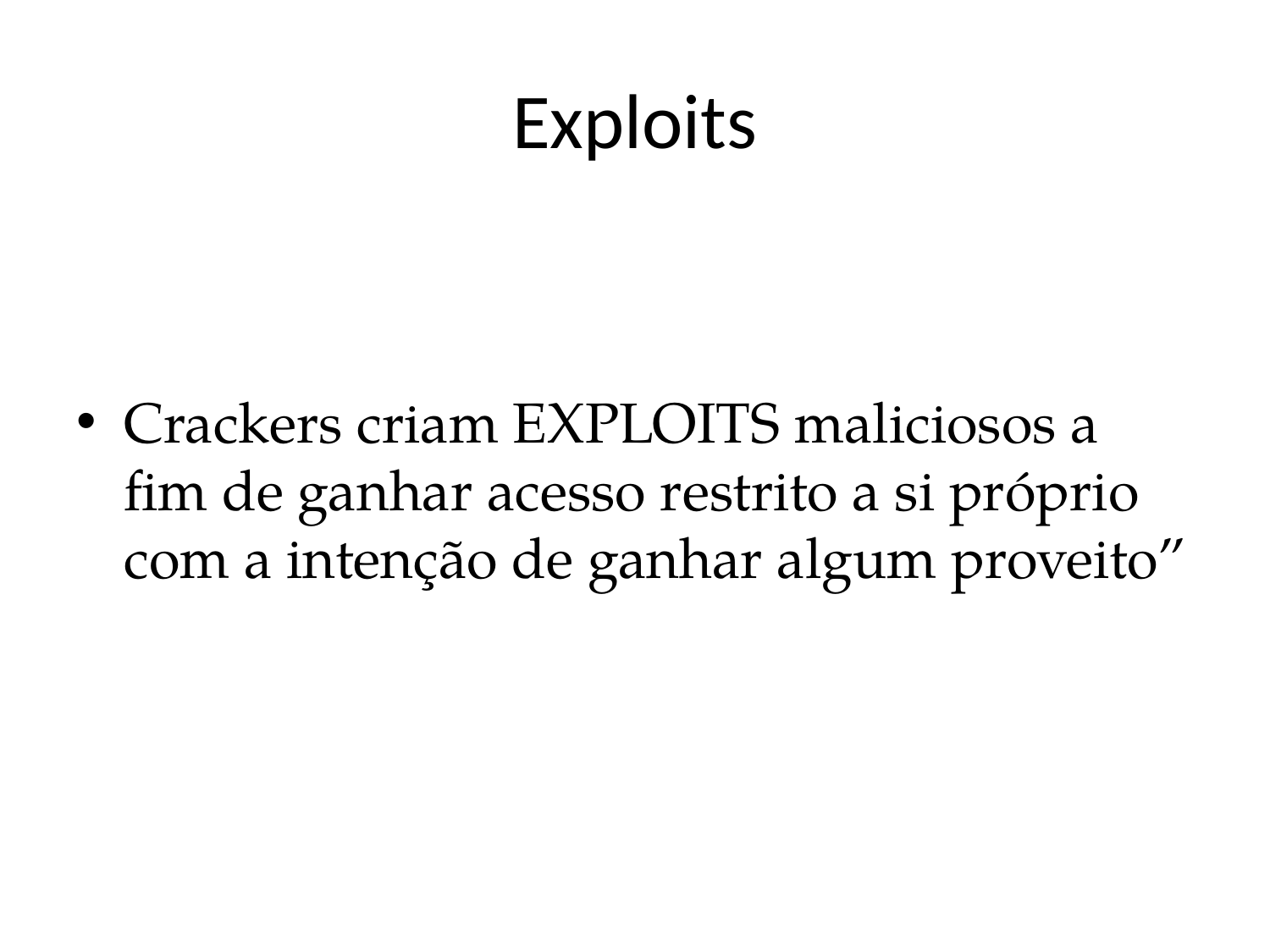

# Exploits

Crackers criam EXPLOITS maliciosos a fim de ganhar acesso restrito a si próprio com a intenção de ganhar algum proveito”